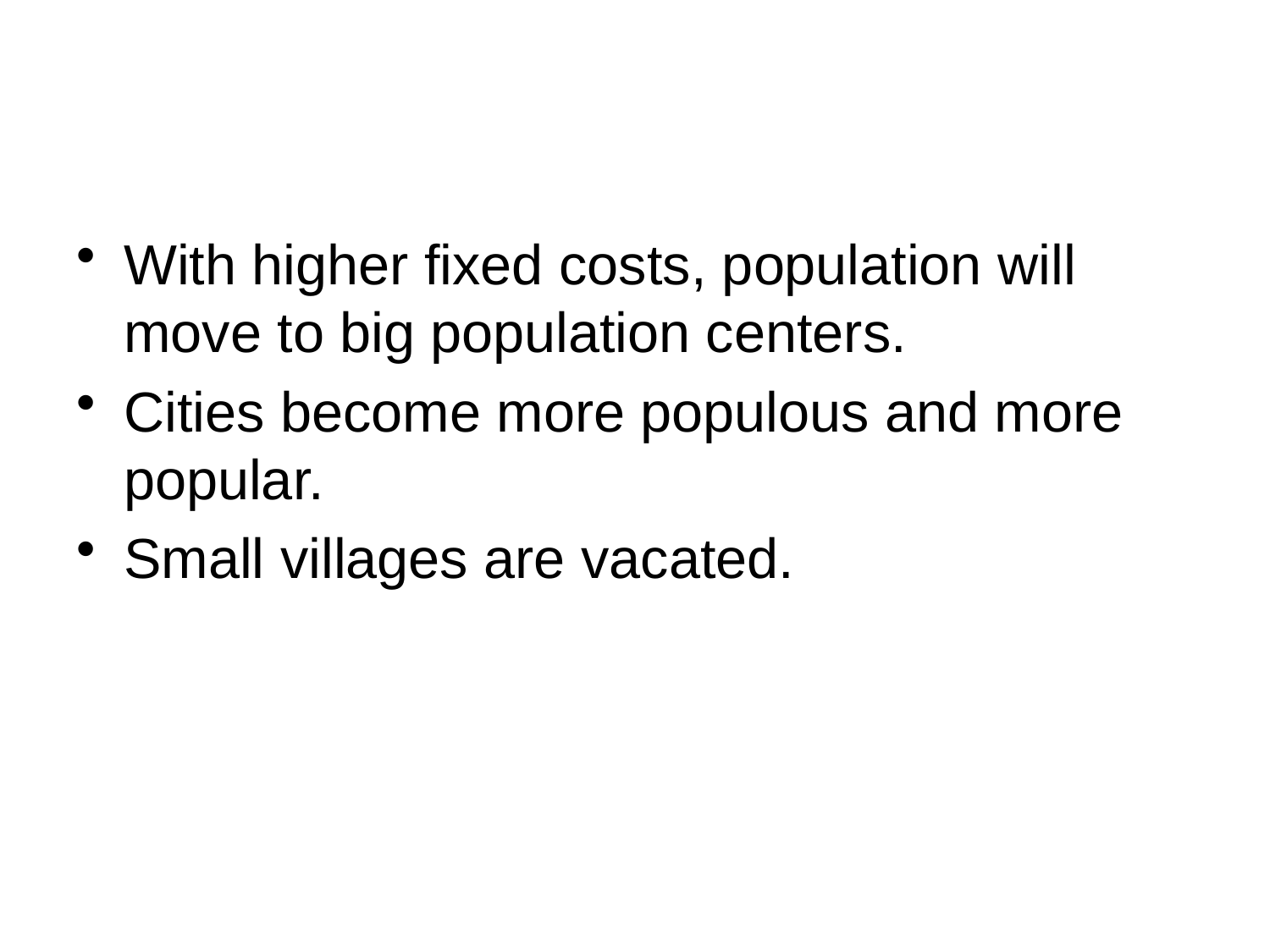

#
With higher fixed costs, population will move to big population centers.
Cities become more populous and more popular.
Small villages are vacated.